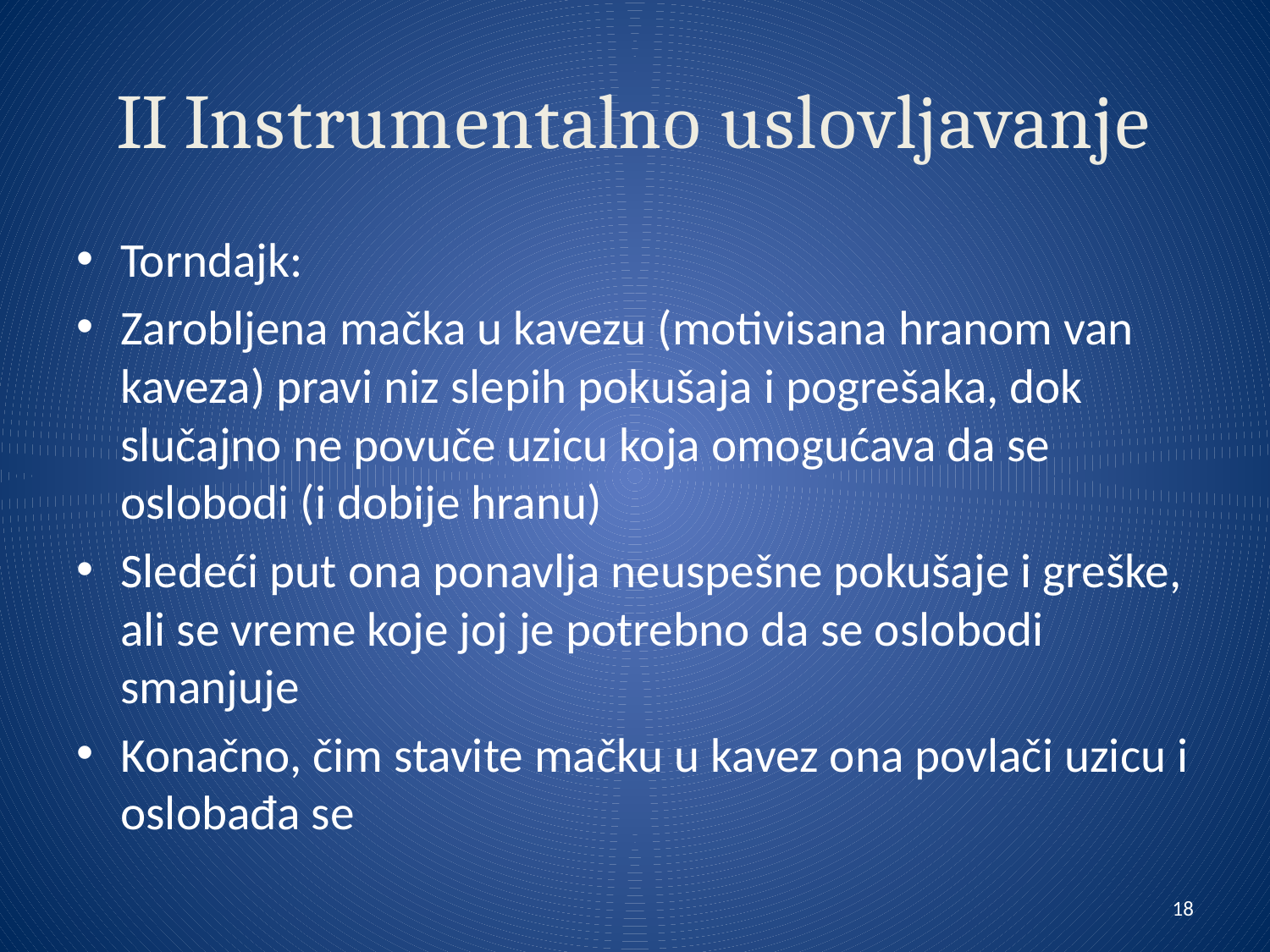

# II Instrumentalno uslovljavanje
Torndajk:
Zarobljena mačka u kavezu (motivisana hranom van kaveza) pravi niz slepih pokušaja i pogrešaka, dok slučajno ne povuče uzicu koja omogućava da se oslobodi (i dobije hranu)
Sledeći put ona ponavlja neuspešne pokušaje i greške, ali se vreme koje joj je potrebno da se oslobodi smanjuje
Konačno, čim stavite mačku u kavez ona povlači uzicu i oslobađa se
18